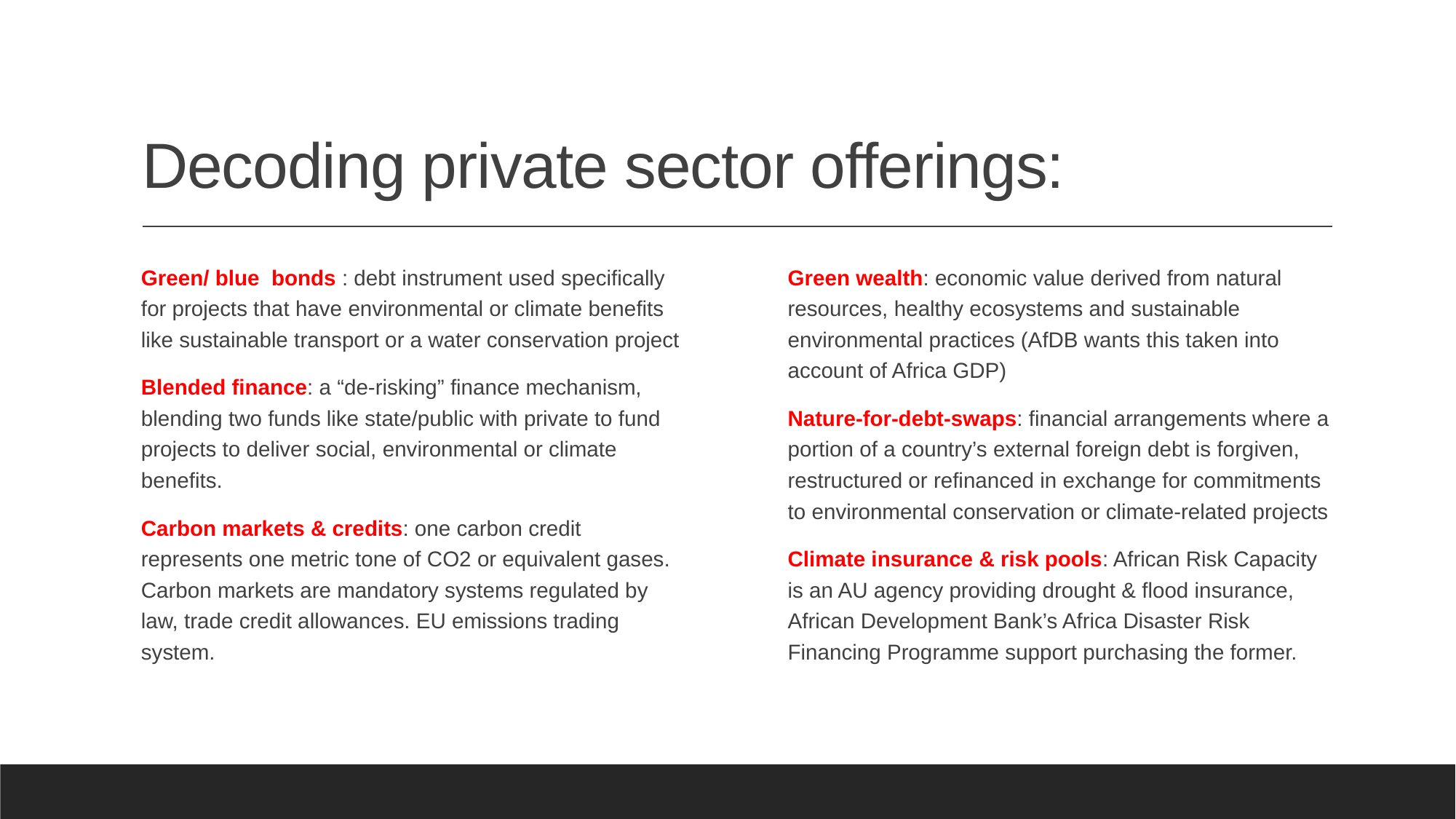

# Decoding private sector offerings:
Green/ blue  bonds : debt instrument used specifically for projects that have environmental or climate benefits like sustainable transport or a water conservation project
Blended finance: a “de-risking” finance mechanism, blending two funds like state/public with private to fund projects to deliver social, environmental or climate benefits.
Carbon markets & credits: one carbon credit represents one metric tone of CO2 or equivalent gases. Carbon markets are mandatory systems regulated by law, trade credit allowances. EU emissions trading system.
Green wealth: economic value derived from natural resources, healthy ecosystems and sustainable environmental practices (AfDB wants this taken into account of Africa GDP)
Nature-for-debt-swaps: financial arrangements where a portion of a country’s external foreign debt is forgiven, restructured or refinanced in exchange for commitments to environmental conservation or climate-related projects
Climate insurance & risk pools: African Risk Capacity is an AU agency providing drought & flood insurance, African Development Bank’s Africa Disaster Risk Financing Programme support purchasing the former.